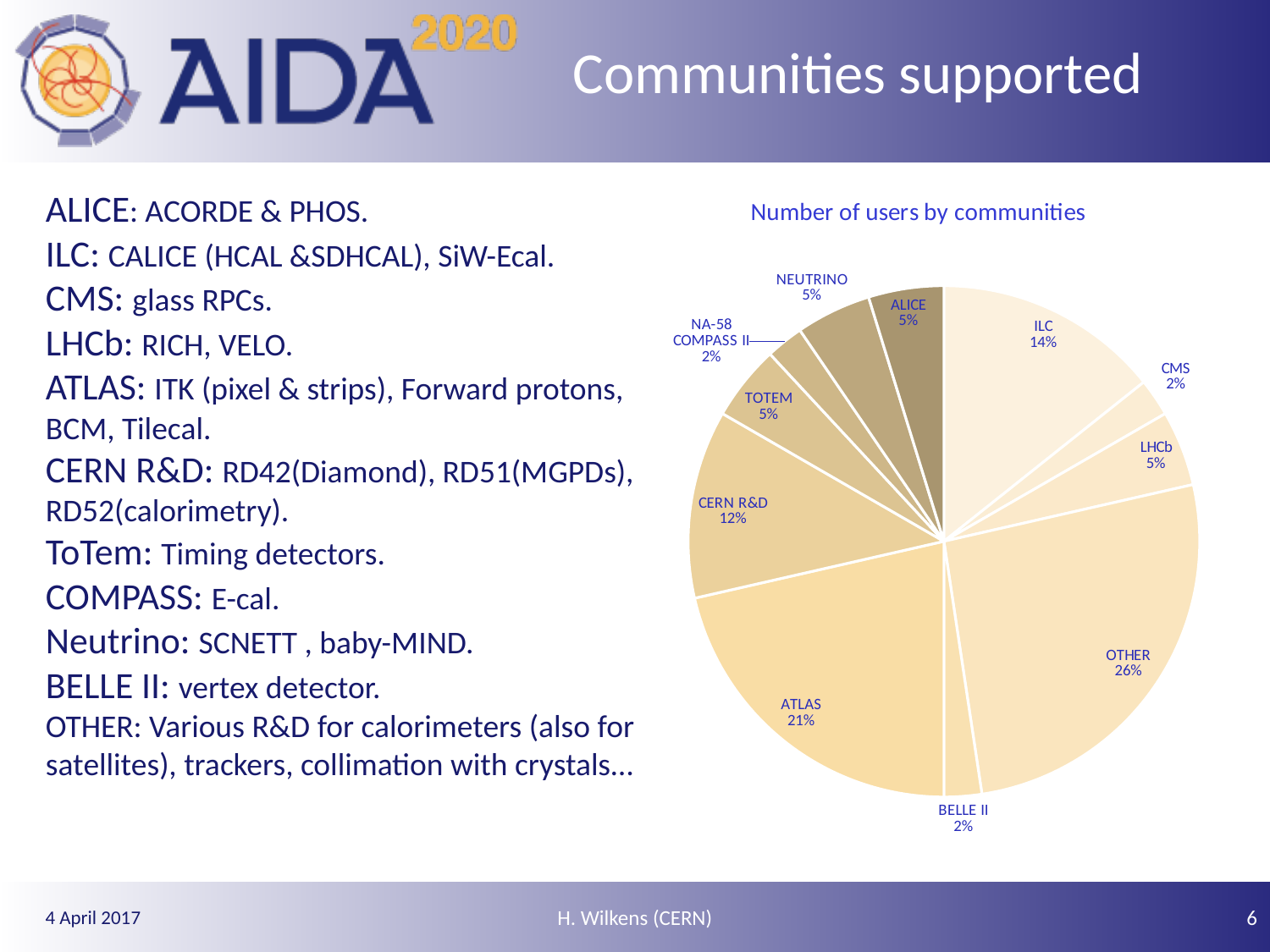

# Communities supported

### Chart: Number of users by communities

| Category | Number of users  |
|---|---|
| ILC | 6.0 |
| CMS | 1.0 |
| LHCb | 2.0 |
| OTHER | 11.0 |
| BELLE II | 1.0 |
| ATLAS | 9.0 |
| CERN R&D | 5.0 |
| TOTEM | 2.0 |
| NA-58 COMPASS II | 1.0 |
| NEUTRINO | 2.0 |
| ALICE | 2.0 |
ALICE: ACORDE & PHOS.
ILC: CALICE (HCAL &SDHCAL), SiW-Ecal.
CMS: glass RPCs.
LHCb: RICH, VELO.
ATLAS: ITK (pixel & strips), Forward protons, BCM, Tilecal.
CERN R&D: RD42(Diamond), RD51(MGPDs), RD52(calorimetry).
ToTem: Timing detectors.
COMPASS: E-cal.
Neutrino: SCNETT , baby-MIND.
BELLE II: vertex detector.
OTHER: Various R&D for calorimeters (also for satellites), trackers, collimation with crystals…
H. Wilkens (CERN)
6
4 April 2017